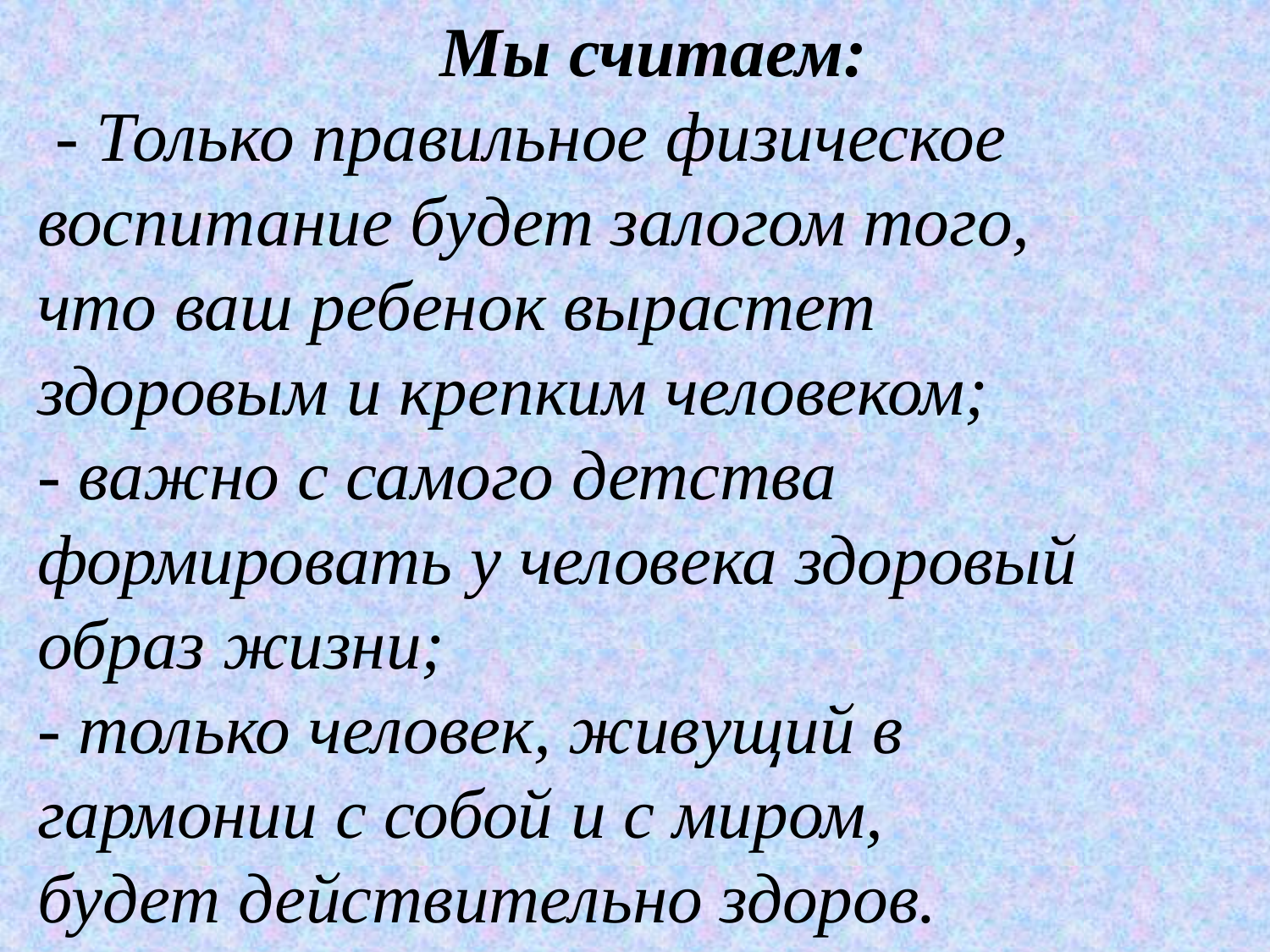

Мы считаем:
 - Только правильное физическое воспитание будет залогом того, что ваш ребенок вырастет здоровым и крепким человеком;
- важно с самого детства формировать у человека здоровый образ жизни;
- только человек, живущий в гармонии с собой и с миром, будет действительно здоров.